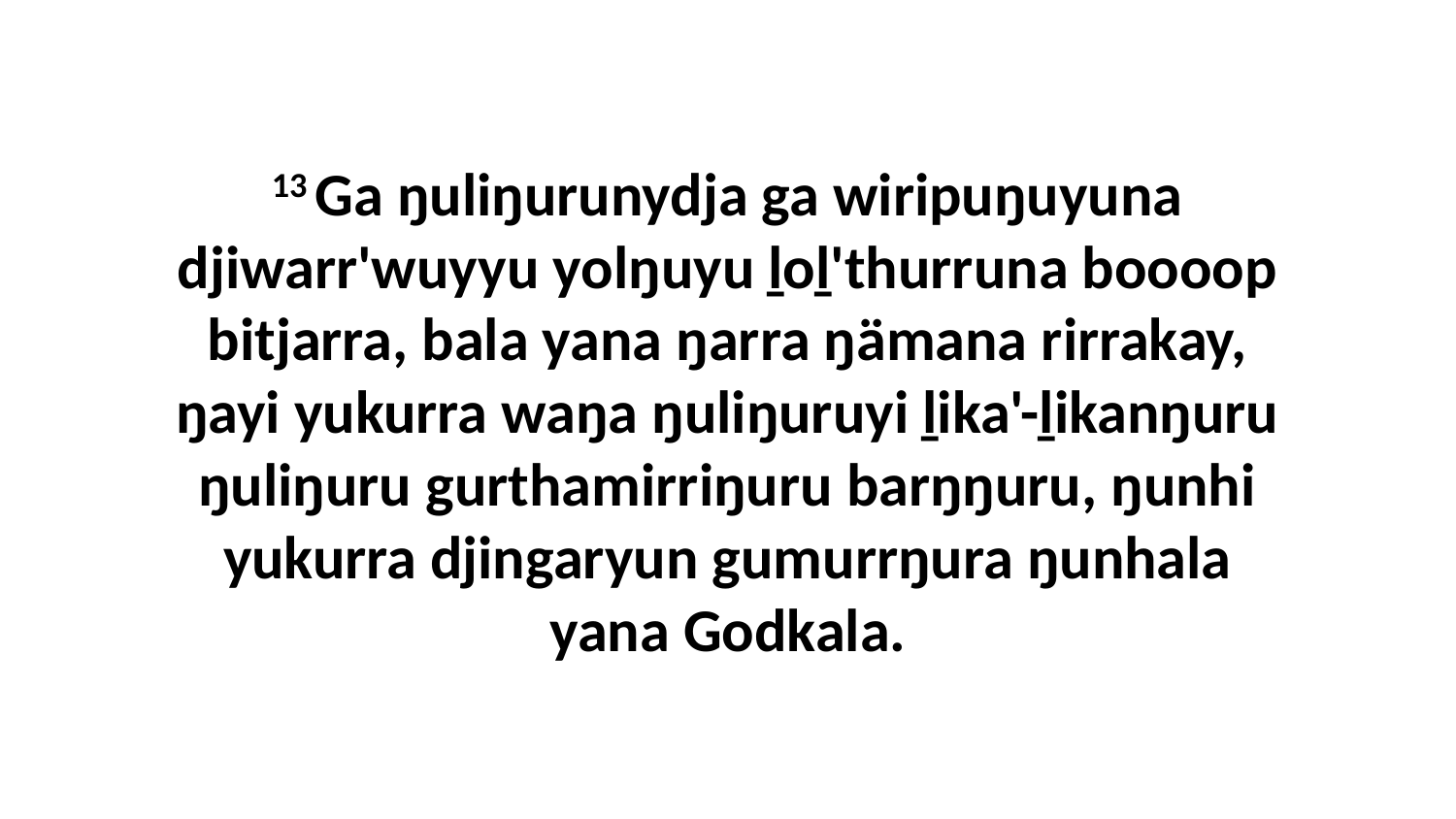

13 Ga ŋuliŋurunydja ga wiripuŋuyuna djiwarr'wuyyu yolŋuyu ḻoḻ'thurruna boooop bitjarra, bala yana ŋarra ŋämana rirrakay, ŋayi yukurra waŋa ŋuliŋuruyi ḻika'-ḻikanŋuru ŋuliŋuru gurthamirriŋuru barŋŋuru, ŋunhi yukurra djingaryun gumurrŋura ŋunhala yana Godkala.